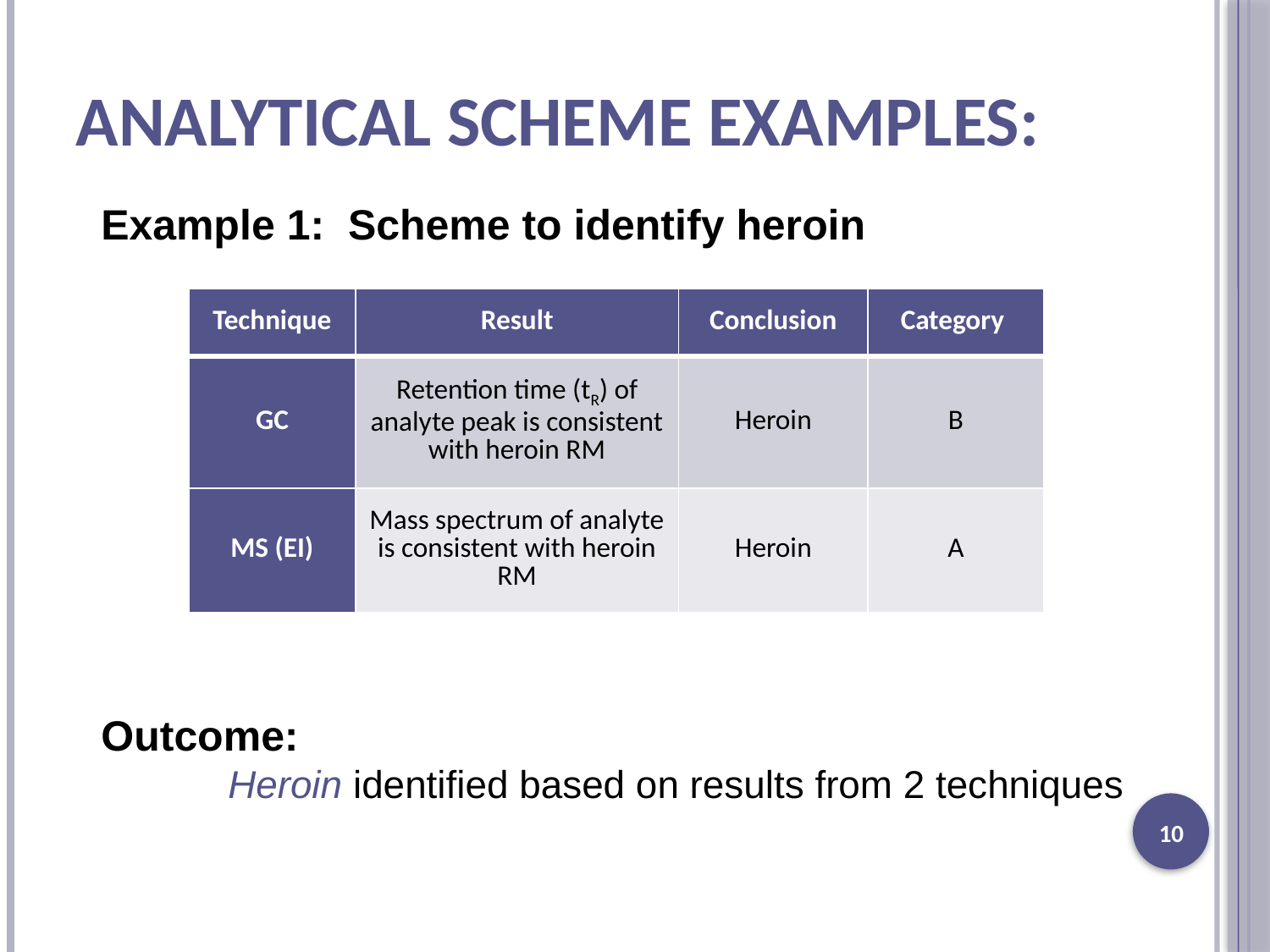

# Analytical Scheme Examples:
Example 1:  Scheme to identify heroin
| Technique | Result | Conclusion | Category |
| --- | --- | --- | --- |
| GC | Retention time (tR) of analyte peak is consistent with heroin RM | Heroin | B |
| MS (EI) | Mass spectrum of analyte is consistent with heroin RM | Heroin | A |
Outcome:
	Heroin identified based on results from 2 techniques
10